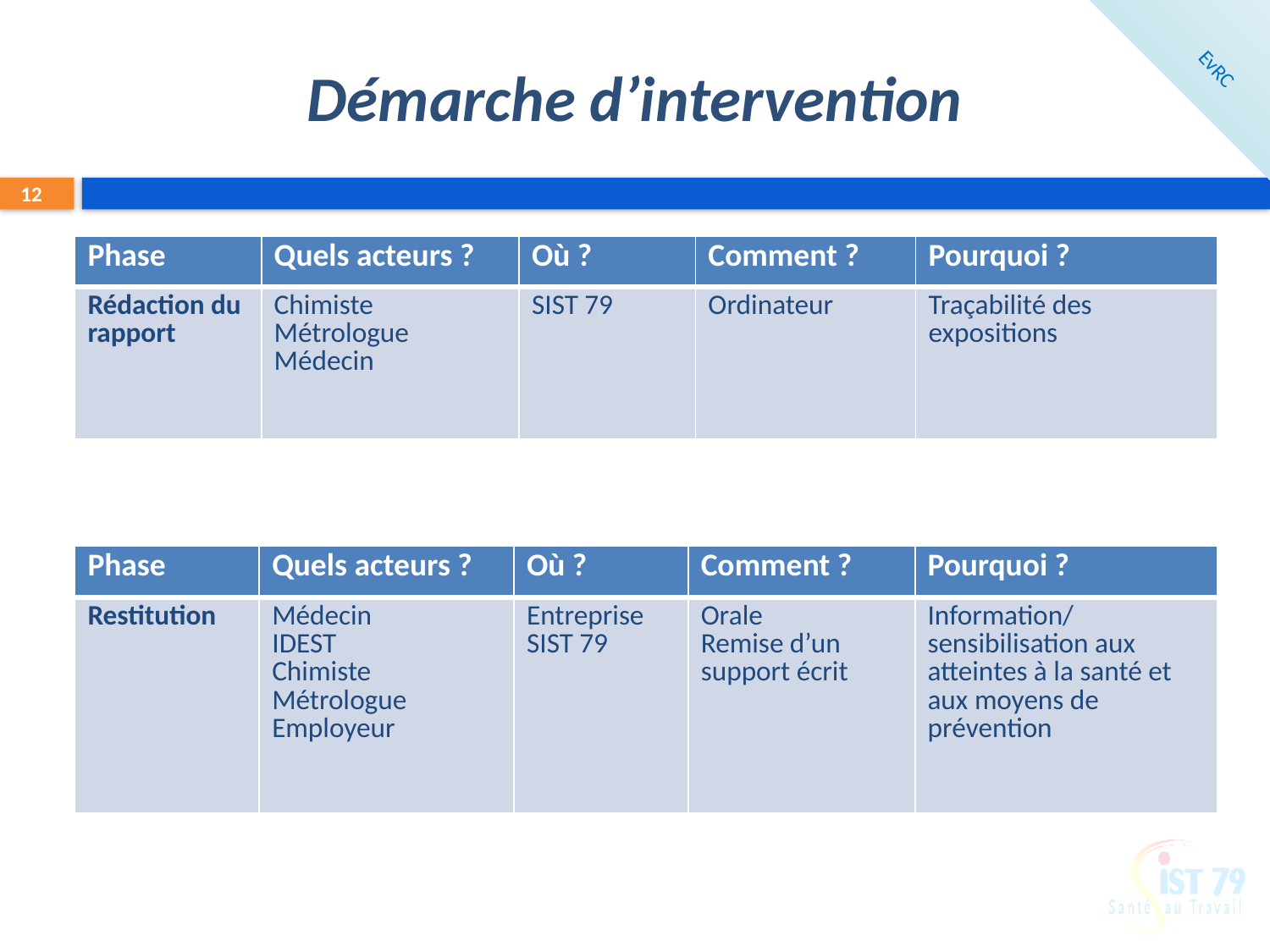

# Démarche d’intervention
EvRC
12
| Phase | Quels acteurs ? | Où ? | Comment ? | Pourquoi ? |
| --- | --- | --- | --- | --- |
| Rédaction du rapport | Chimiste Métrologue Médecin | SIST 79 | Ordinateur | Traçabilité des expositions |
| Phase | Quels acteurs ? | Où ? | Comment ? | Pourquoi ? |
| --- | --- | --- | --- | --- |
| Restitution | Médecin IDEST Chimiste Métrologue Employeur | Entreprise SIST 79 | Orale Remise d’un support écrit | Information/sensibilisation aux atteintes à la santé et aux moyens de prévention |